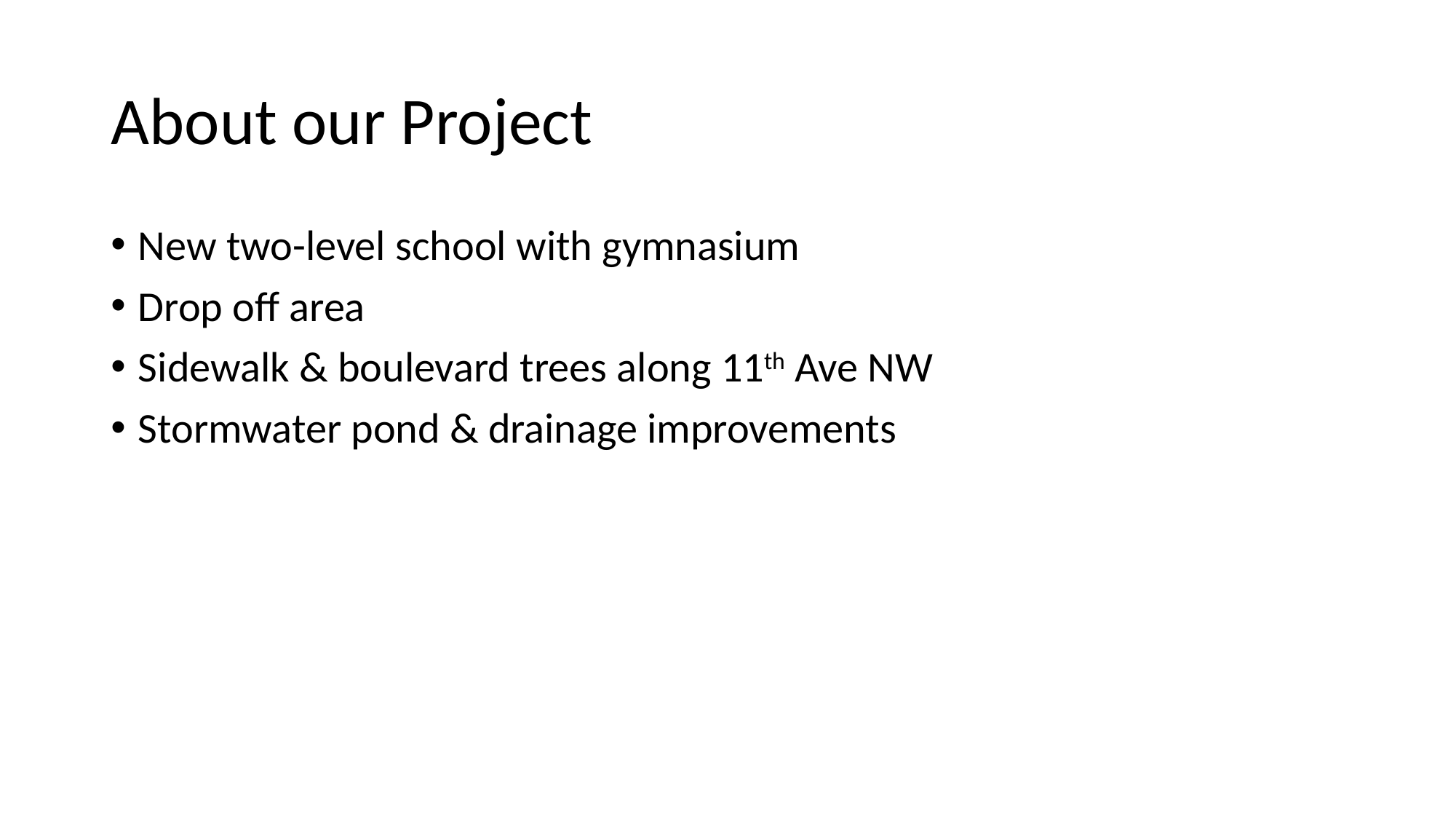

# About our Project
New two-level school with gymnasium
Drop off area
Sidewalk & boulevard trees along 11th Ave NW
Stormwater pond & drainage improvements